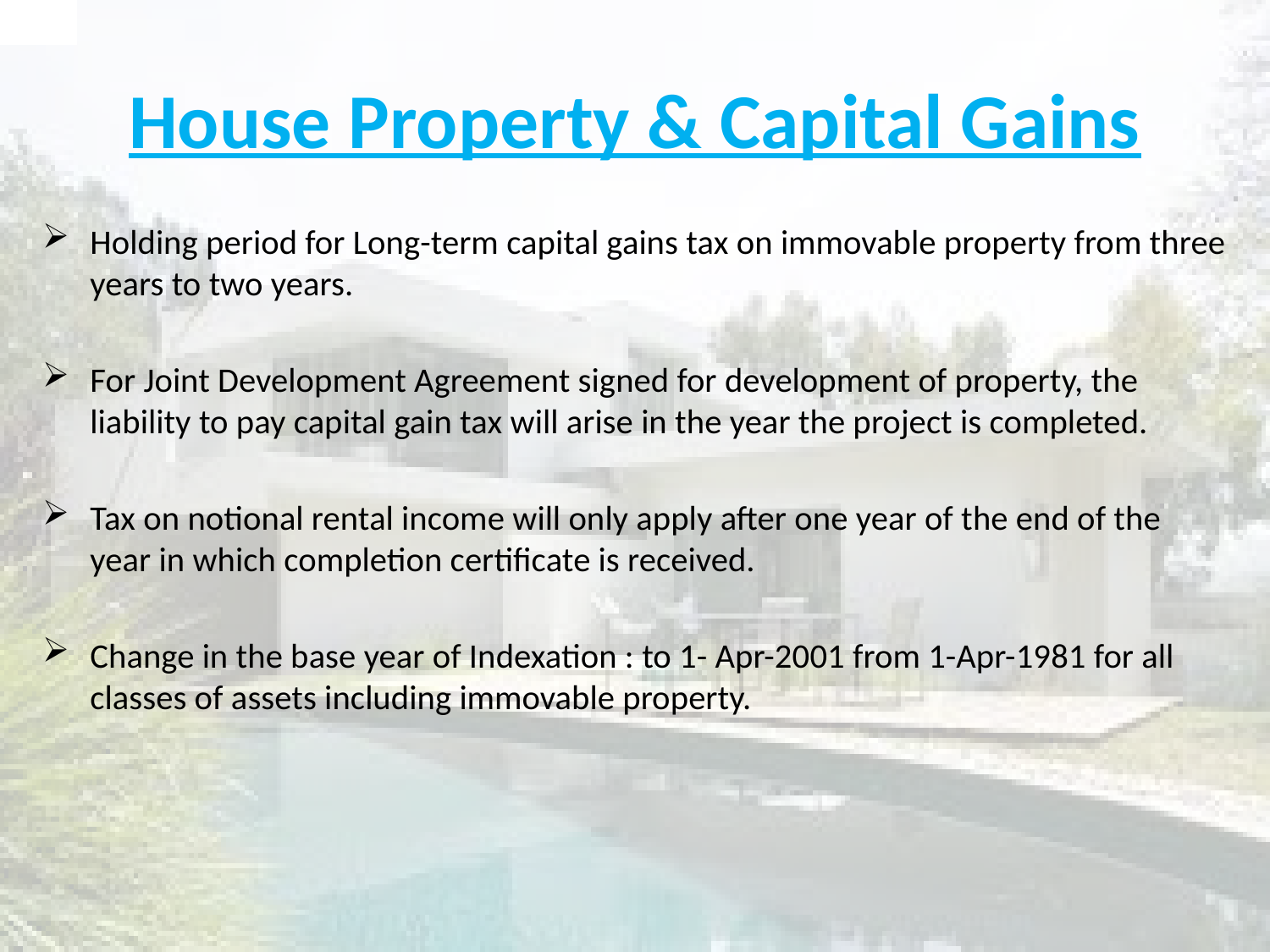

# House Property & Capital Gains

Holding period for Long-term capital gains tax on immovable property from three years to two years.

For Joint Development Agreement signed for development of property, the liability to pay capital gain tax will arise in the year the project is completed.

Tax on notional rental income will only apply after one year of the end of the year in which completion certificate is received.

Change in the base year of Indexation : to 1- Apr-2001 from 1-Apr-1981 for all classes of assets including immovable property.